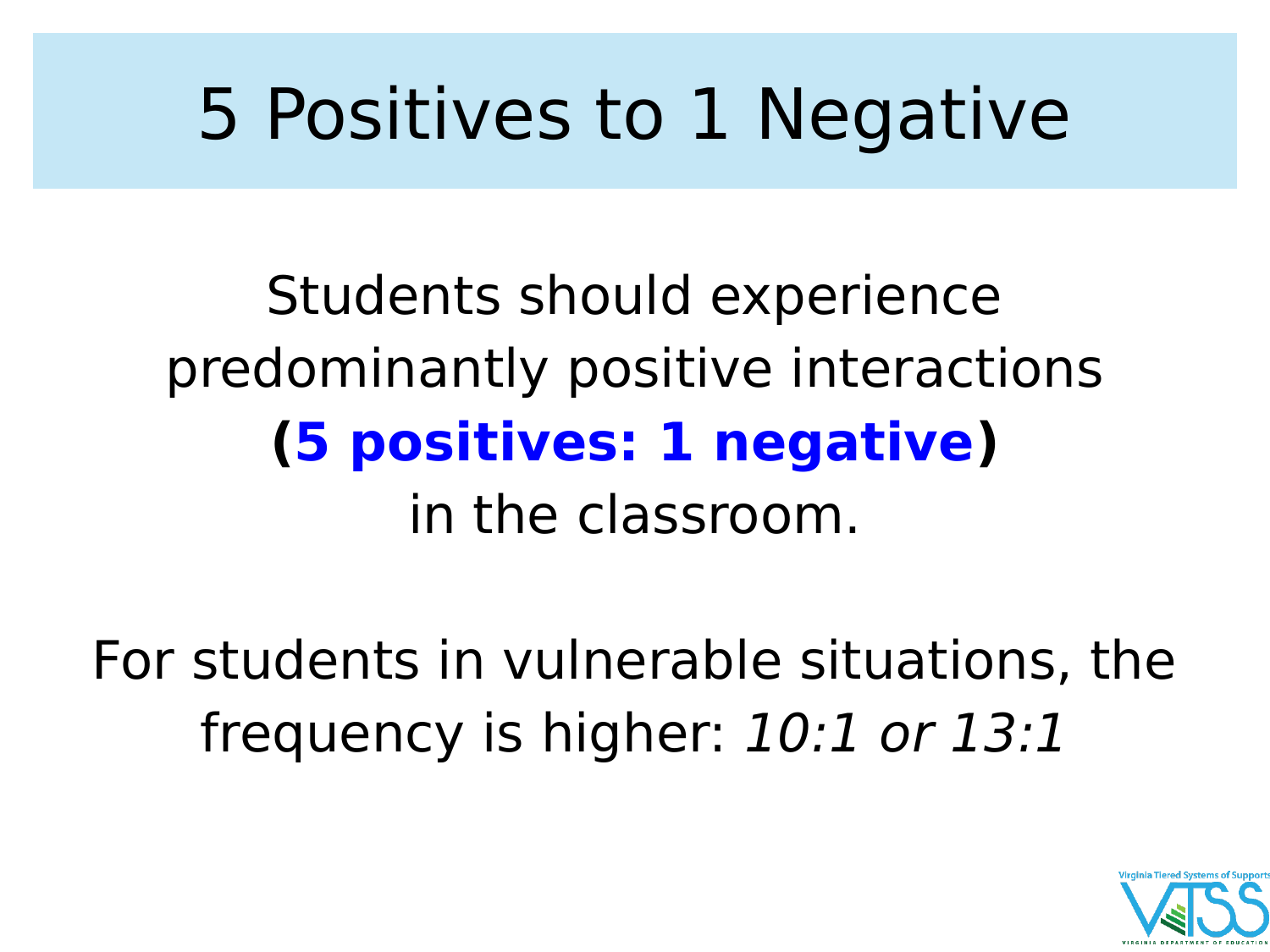

# 5 Positives to 1 Negative
Students should experience predominantly positive interactions
(5 positives: 1 negative)
in the classroom.

For students in vulnerable situations, the frequency is higher: 10:1 or 13:1